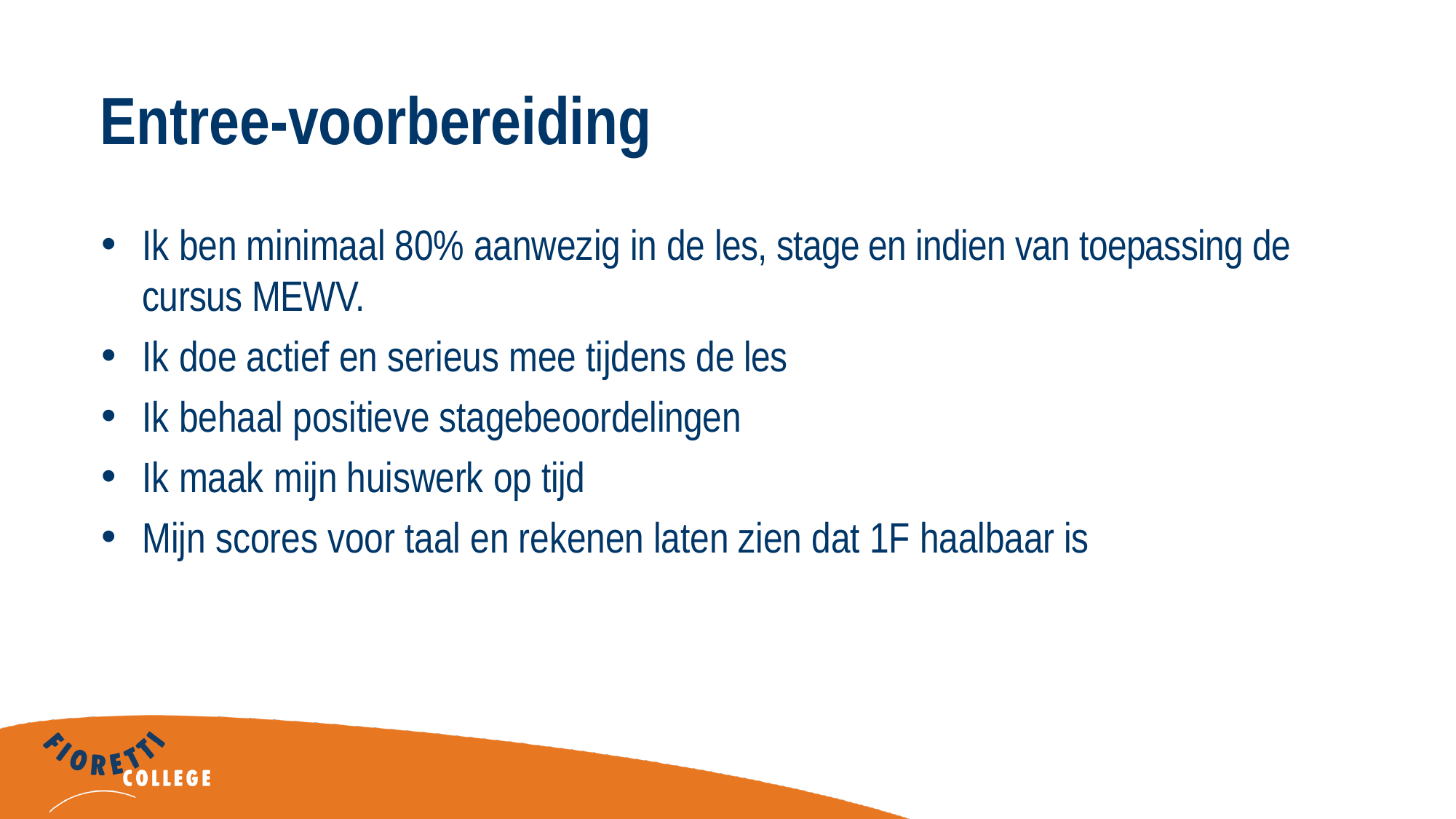

# Entree-voorbereiding
Ik ben minimaal 80% aanwezig in de les, stage en indien van toepassing de cursus MEWV.
Ik doe actief en serieus mee tijdens de les
Ik behaal positieve stagebeoordelingen
Ik maak mijn huiswerk op tijd
Mijn scores voor taal en rekenen laten zien dat 1F haalbaar is